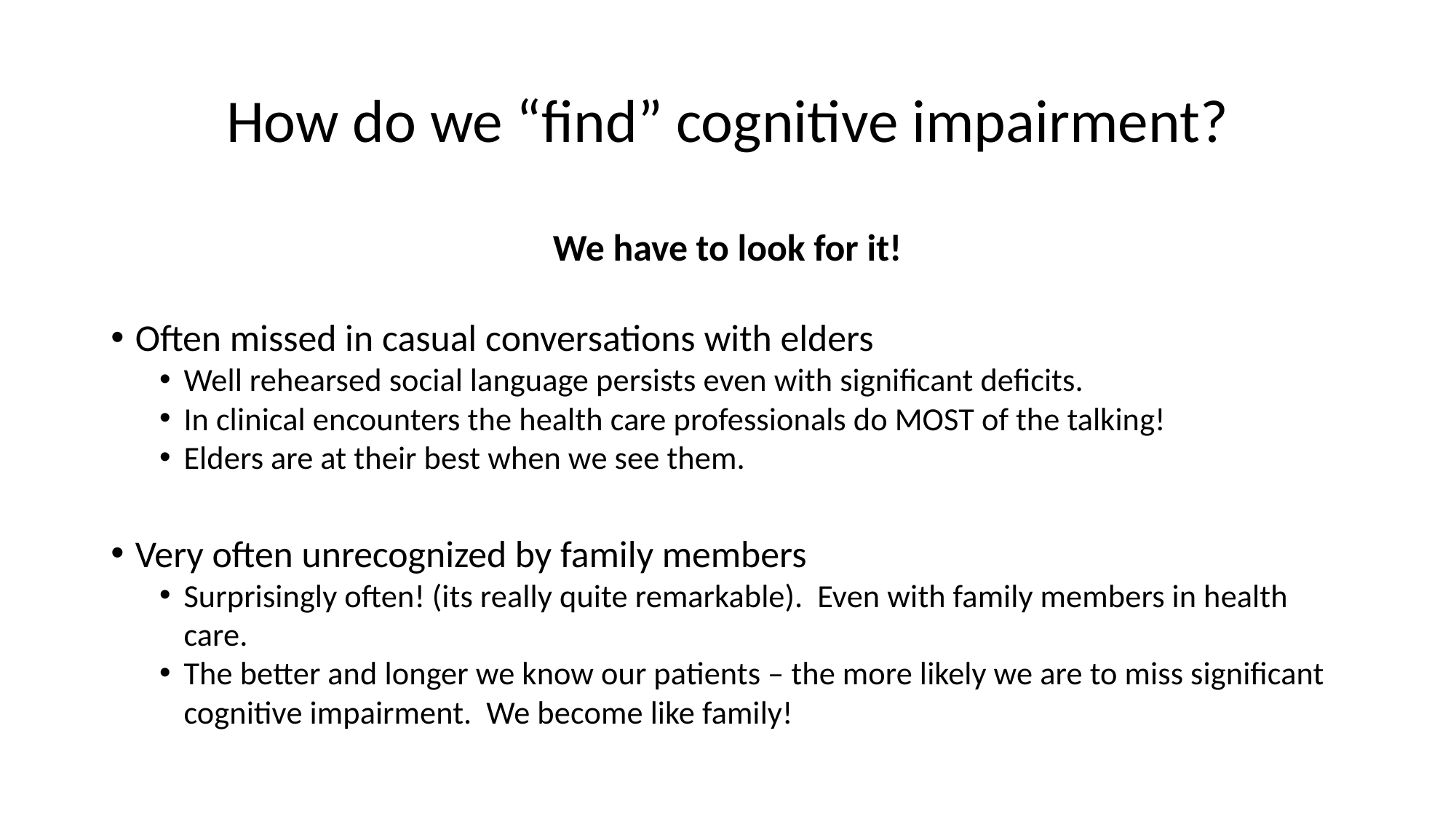

# How do we “find” cognitive impairment?
We have to look for it!

Often missed in casual conversations with elders
Well rehearsed social language persists even with significant deficits.
In clinical encounters the health care professionals do MOST of the talking!
Elders are at their best when we see them.

Very often unrecognized by family members
Surprisingly often! (its really quite remarkable).  Even with family members in health care.
The better and longer we know our patients – the more likely we are to miss significant cognitive impairment.  We become like family!